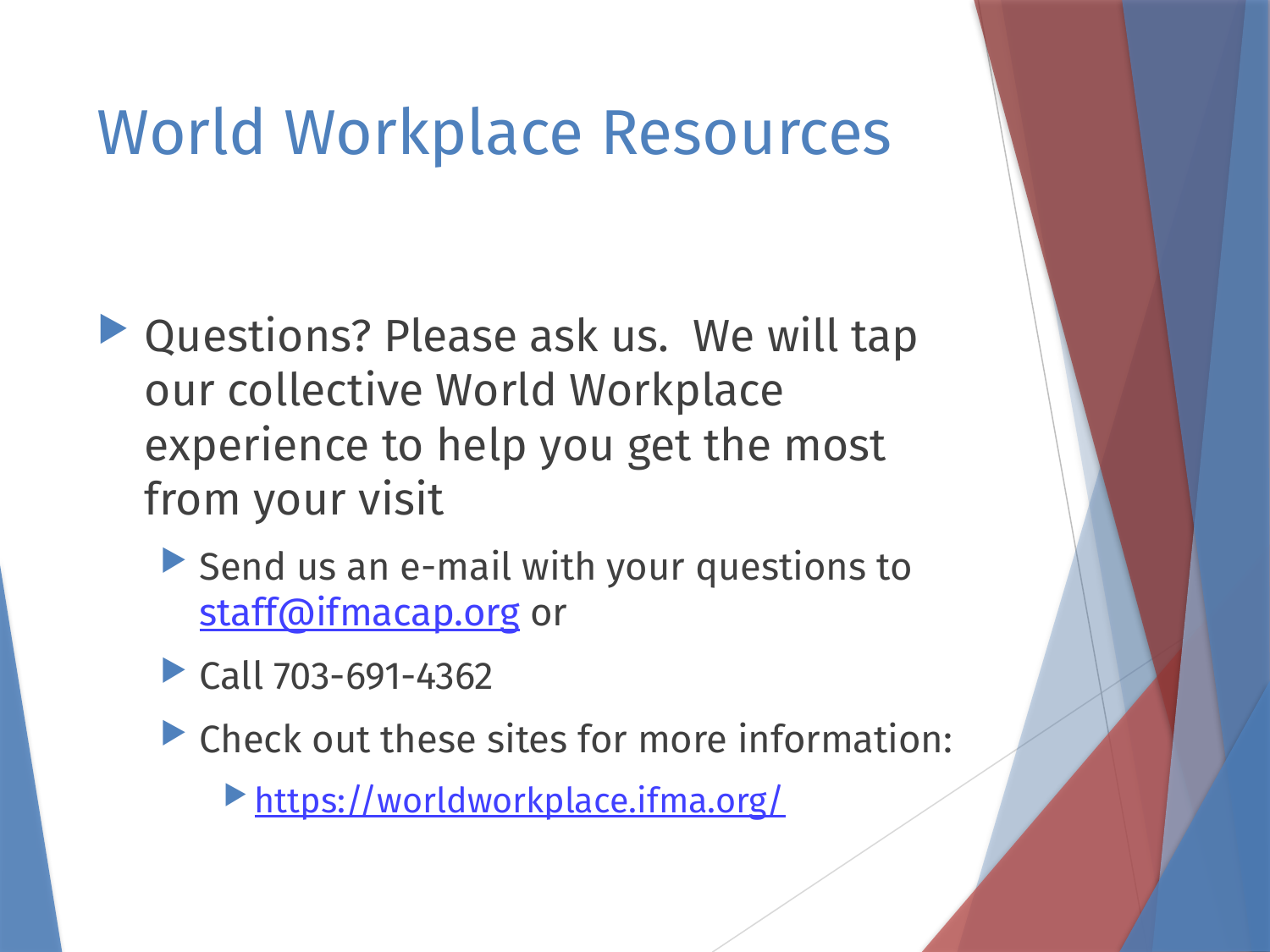

# World Workplace Resources
Questions? Please ask us.  We will tap our collective World Workplace experience to help you get the most from your visit
Send us an e-mail with your questions to staff@ifmacap.org or
Call 703-691-4362
Check out these sites for more information:
https://worldworkplace.ifma.org/